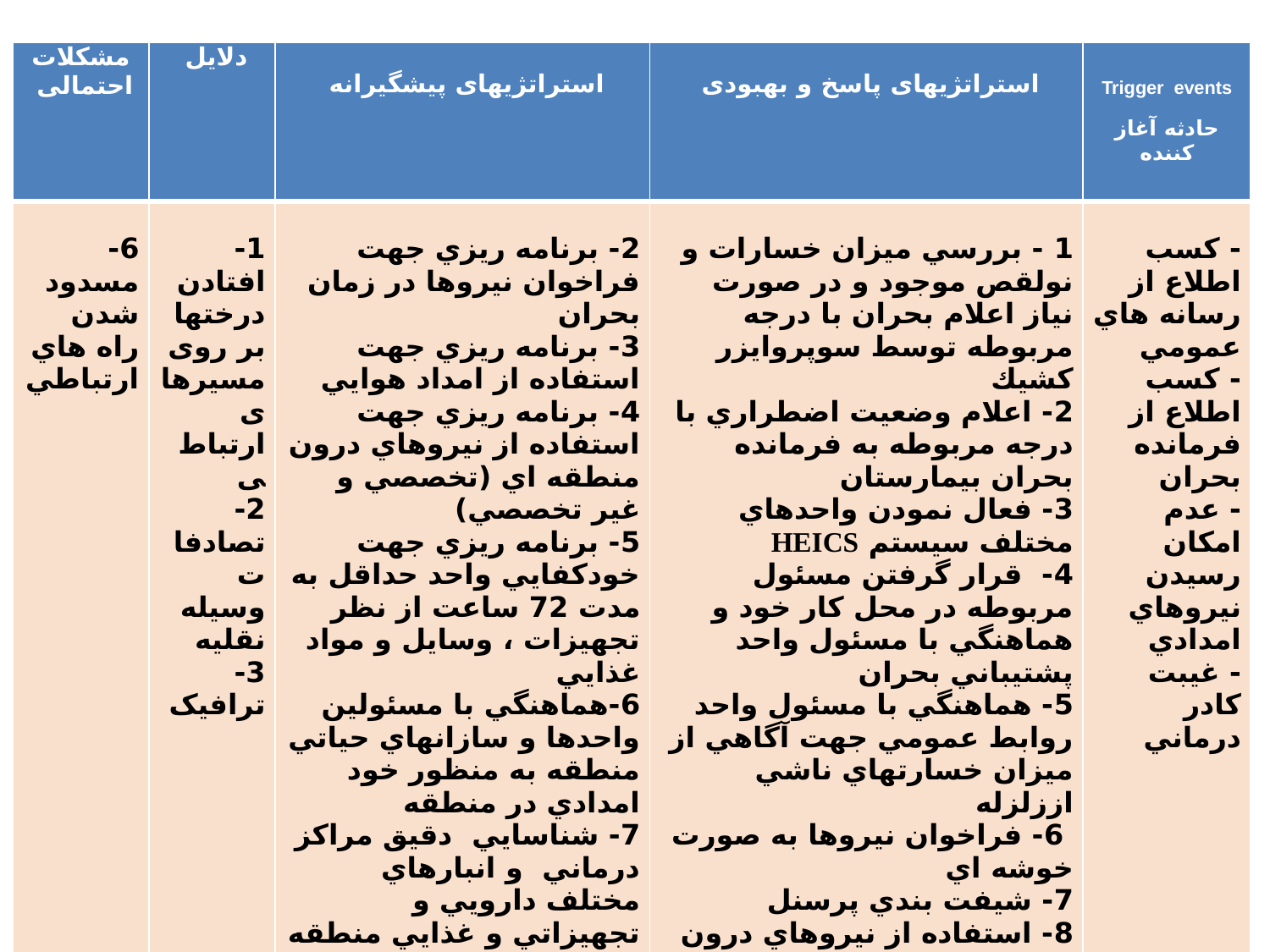

| مشکلات احتمالی | دلایل | استراتژیهای پیشگیرانه | استراتژیهای پاسخ و بهبودی | Trigger events حادثه آغاز کننده |
| --- | --- | --- | --- | --- |
| 6- مسدود شدن راه هاي ارتباطي | 1- افتادن درختها بر روی مسیرهای ارتباطی 2- تصادفات وسیله نقلیه 3- ترافیک | 2- برنامه ريزي جهت فراخوان نيروها در زمان بحران 3- برنامه ريزي جهت استفاده از امداد هوايي 4- برنامه ريزي جهت استفاده از نيروهاي درون منطقه اي (تخصصي و غير تخصصي) 5- برنامه ريزي جهت خودكفايي واحد حداقل به مدت 72 ساعت از نظر تجهيزات ، وسايل و مواد غذايي 6-هماهنگي با مسئولين واحدها و سازانهاي حياتي منطقه به منظور خود امدادي در منطقه 7- شناسايي دقيق مراكز درماني و انبارهاي مختلف دارويي و تجهيزاتي و غذايي منطقه به منظور خود امدادي در زمان بحران 8- برنامه ريزي جهت امكان بر قراري ارتباط با مراكز پشتيباني و ستادي از طريق بي سيم.( فرماندهي كل ) | 1 - بررسي ميزان خسارات و نولقص موجود و در صورت نياز اعلام بحران با درجه مربوطه توسط سوپروايزر كشيك 2- اعلام وضعيت اضطراري با درجه مربوطه به فرمانده بحران بيمارستان 3- فعال نمودن واحدهاي مختلف سيستم HEICS 4- قرار گرفتن مسئول مربوطه در محل كار خود و هماهنگي با مسئول واحد پشتيباني بحران 5- هماهنگي با مسئول واحد روابط عمومي جهت آگاهي از ميزان خسارتهاي ناشي اززلزله 6- فراخوان نيروها به صورت خوشه اي 7- شيفت بندي پرسنل 8- استفاده از نيروهاي درون منطقه اي (تخصصي و غير تخصصي) 9- استفاده از وسايل و تجهيزات ، دارو و مواد غذايي موجود و الويت بندي آن 10- استفاده از بي سيم های موجود جهت برقراري ارتباط فرماندهان با همدیگر 11- استفاده از راديو جهت كسب اطلاع از اخبار موجود. | - كسب اطلاع از رسانه هاي عمومي - كسب اطلاع از فرمانده بحران - عدم امكان رسيدن نيروهاي امدادي - غيبت كادر درماني |